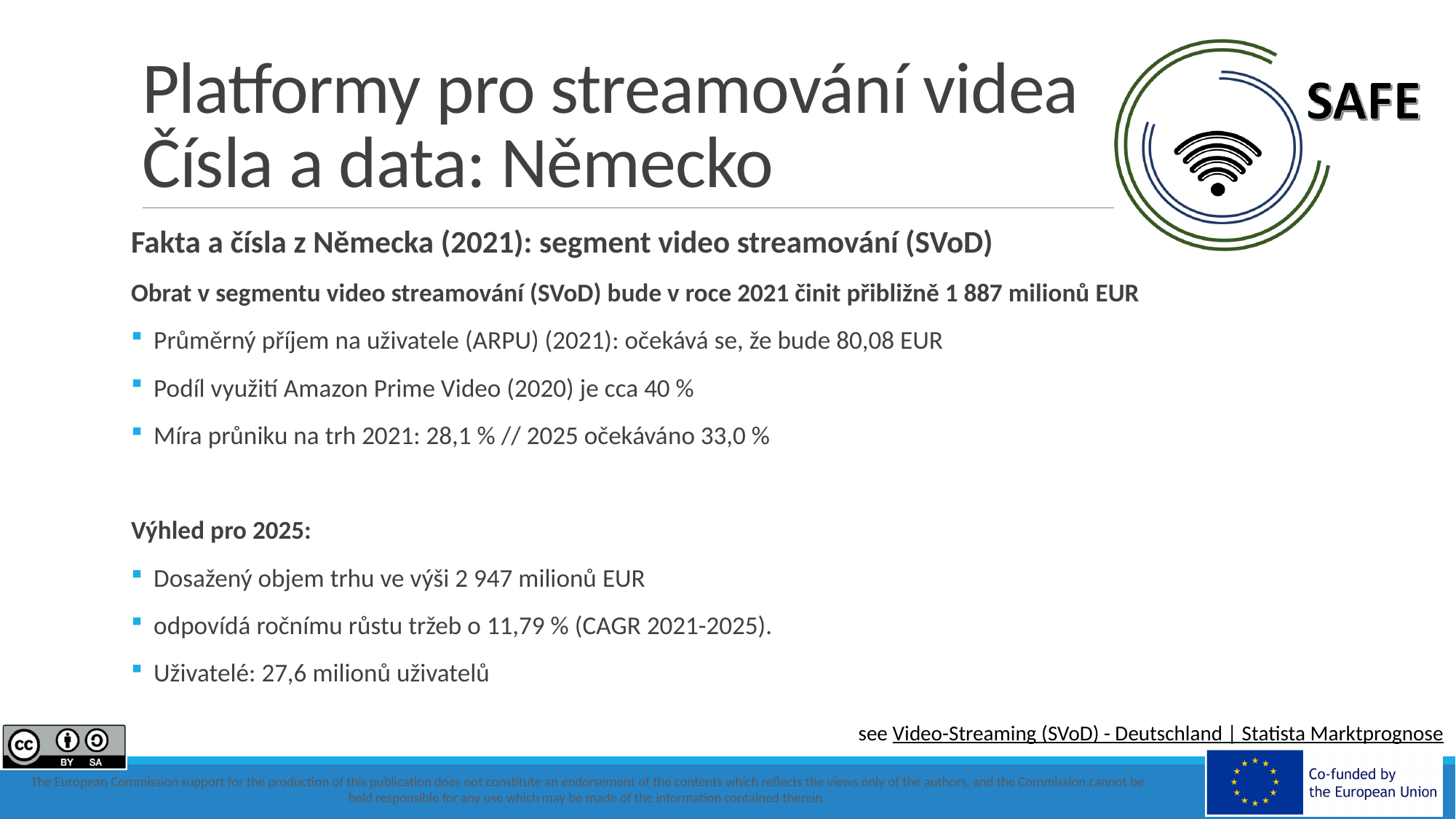

# Platformy pro streamování videa Čísla a data: Německo
Fakta a čísla z Německa (2021): segment video streamování (SVoD)
Obrat v segmentu video streamování (SVoD) bude v roce 2021 činit přibližně 1 887 milionů EUR
  Průměrný příjem na uživatele (ARPU) (2021): očekává se, že bude 80,08 EUR
  Podíl využití Amazon Prime Video (2020) je cca 40 %
  Míra průniku na trh 2021: 28,1 % // 2025 očekáváno 33,0 %

Výhled pro 2025:
  Dosažený objem trhu ve výši 2 947 milionů EUR
  odpovídá ročnímu růstu tržeb o 11,79 % (CAGR 2021-2025).
  Uživatelé: 27,6 milionů uživatelů
see Video-Streaming (SVoD) - Deutschland | Statista Marktprognose